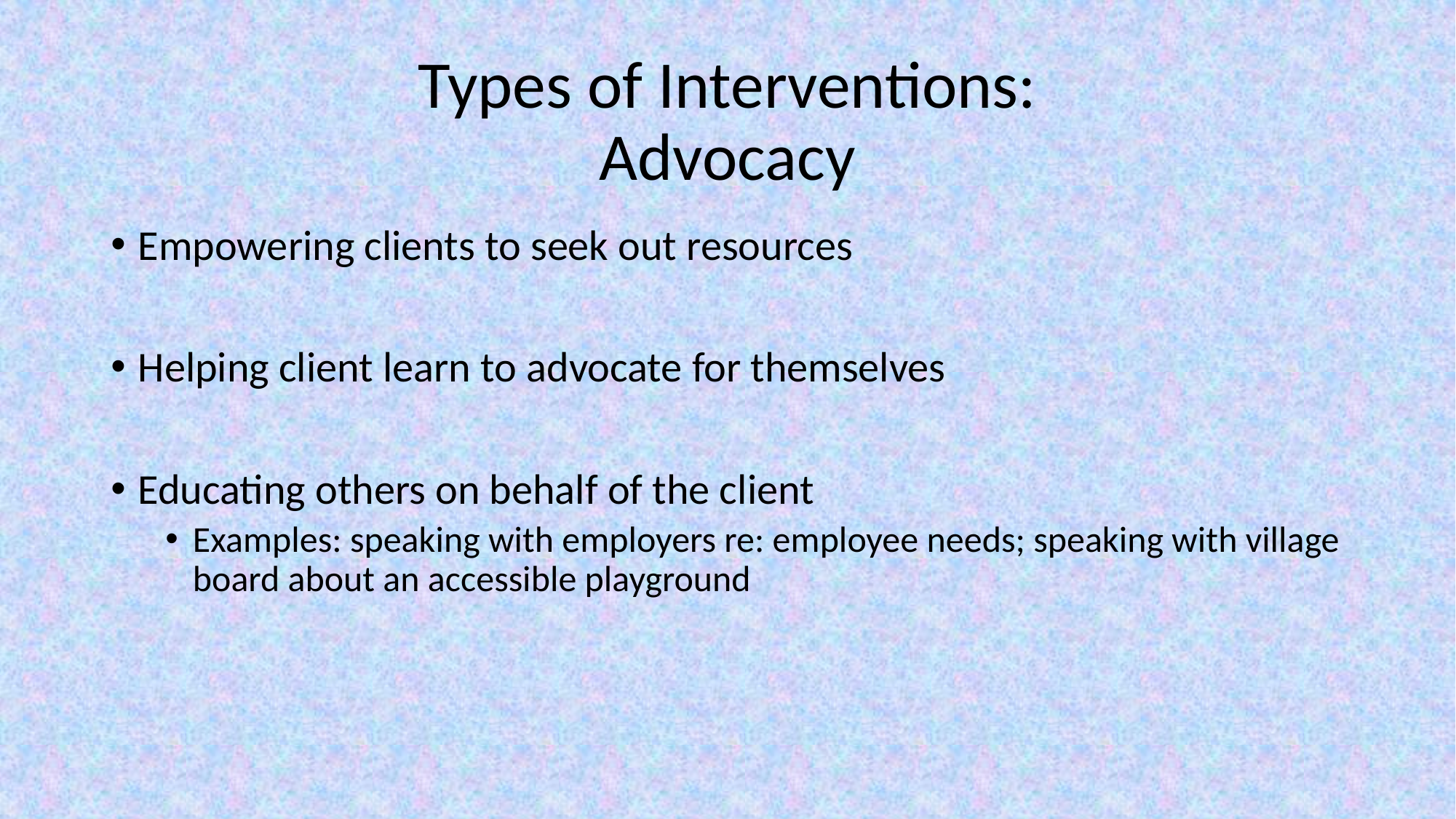

# Types of Interventions: Advocacy
Empowering clients to seek out resources

Helping client learn to advocate for themselves

Educating others on behalf of the client
Examples: speaking with employers re: employee needs; speaking with village board about an accessible playground